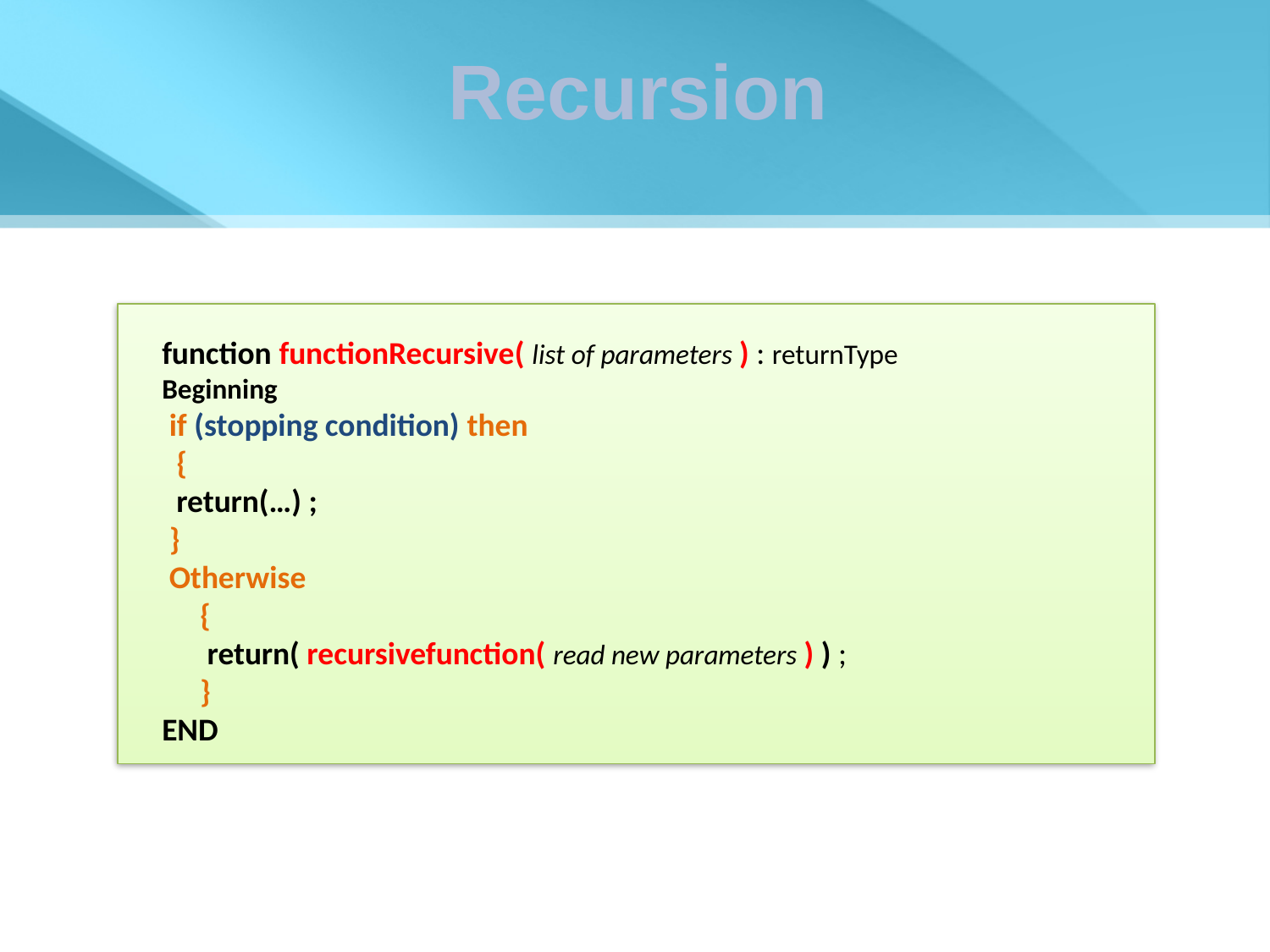

Recursion

function functionRecursive( list of parameters ) : returnType
Beginning
 if (stopping condition) then
  {
  return(…) ;
 }
 Otherwise
 {
  return( recursivefunction( read new parameters ) ) ;
 }
END